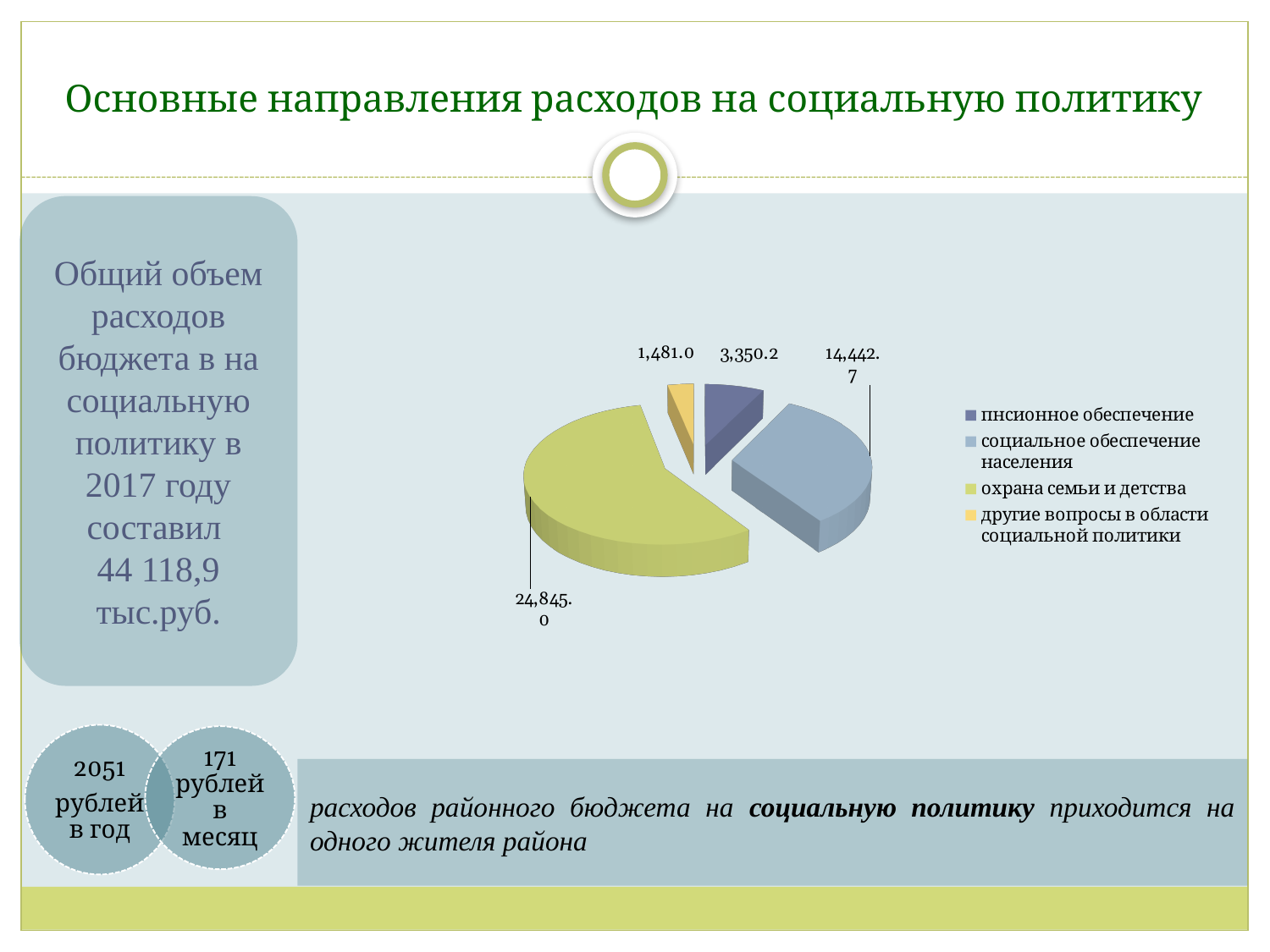

# Основные направления расходов на социальную политику

[unsupported chart]

Общий объем расходов бюджета в на социальную политику в 2017 году составил
44 118,9 тыс.руб.
2051
рублей в год
171 рублей в месяц
расходов районного бюджета на социальную политику приходится на одного жителя района